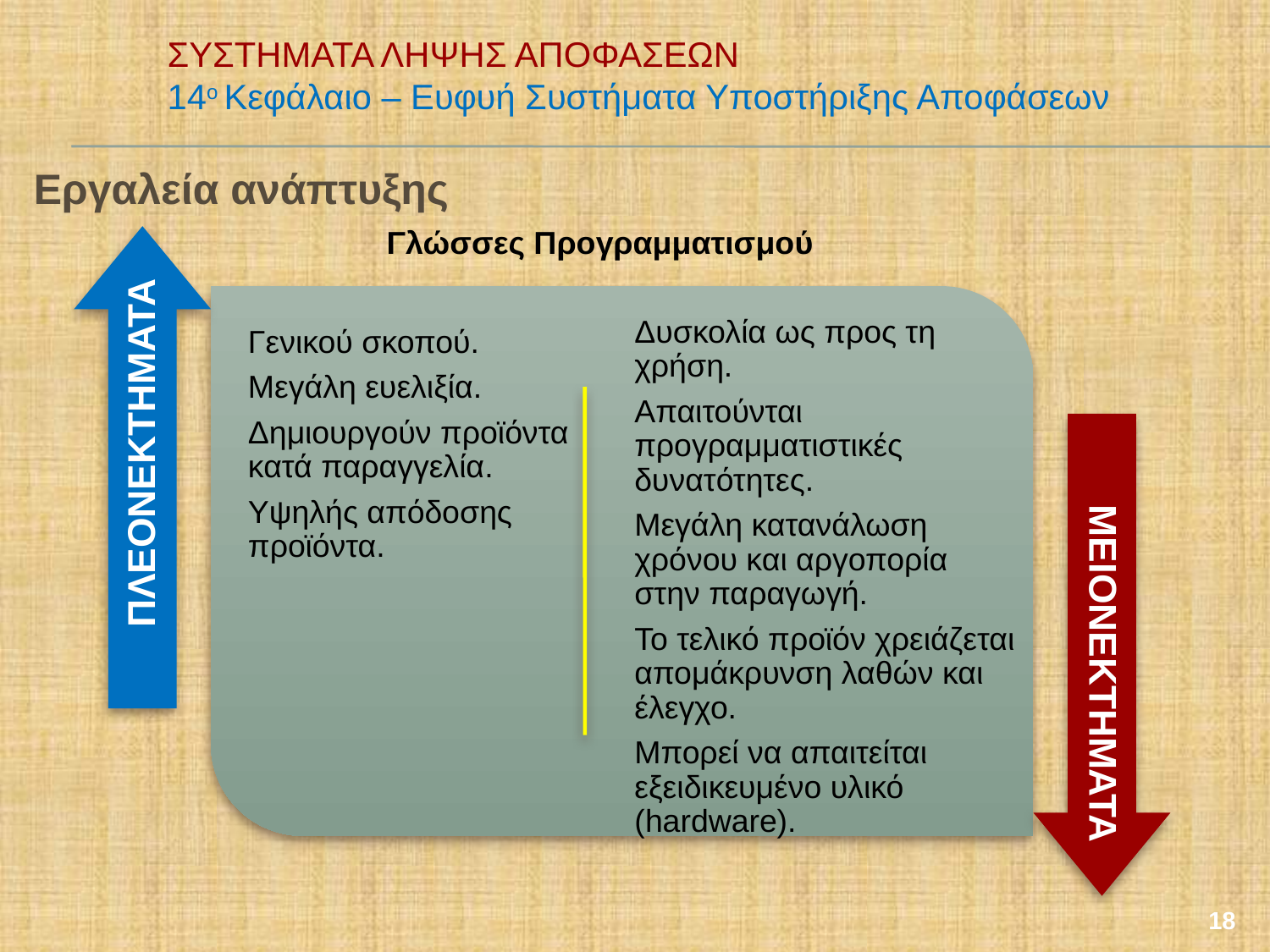

# ΣΥΣΤΗΜΑΤΑ ΛΗΨΗΣ ΑΠΟΦΑΣΕΩΝ 14ο Κεφάλαιο – Ευφυή Συστήματα Υποστήριξης Αποφάσεων
Εργαλεία ανάπτυξης

Γλώσσες Προγραμματισμού
Γενικού σκοπού.
Μεγάλη ευελιξία.
Δημιουργούν προϊόντα κατά παραγγελία.
Υψηλής απόδοσης προϊόντα.
Δυσκολία ως προς τη χρήση.
Απαιτούνται προγραμματιστικές δυνατότητες.
Μεγάλη κατανάλωση χρόνου και αργοπορία στην παραγωγή.
Το τελικό προϊόν χρειάζεται απομάκρυνση λαθών και έλεγχο.
Μπορεί να απαιτείται εξειδικευμένο υλικό (hardware).
ΠΛΕΟΝΕΚΤΗΜΑΤΑ
ΜΕΙΟΝΕΚΤΗΜΑΤΑ
18